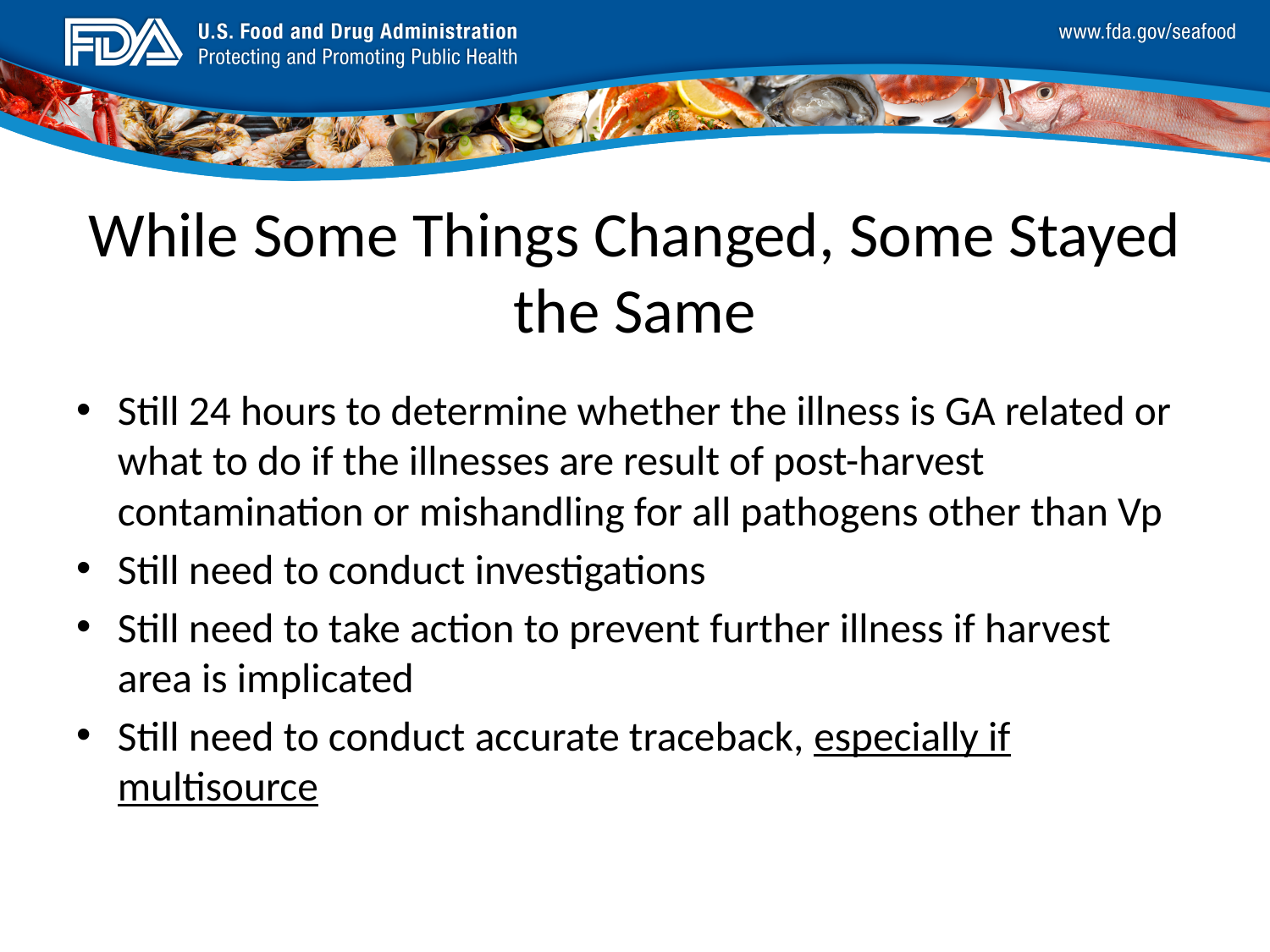

# While Some Things Changed, Some Stayed the Same
Still 24 hours to determine whether the illness is GA related or what to do if the illnesses are result of post-harvest contamination or mishandling for all pathogens other than Vp
Still need to conduct investigations
Still need to take action to prevent further illness if harvest area is implicated
Still need to conduct accurate traceback, especially if multisource